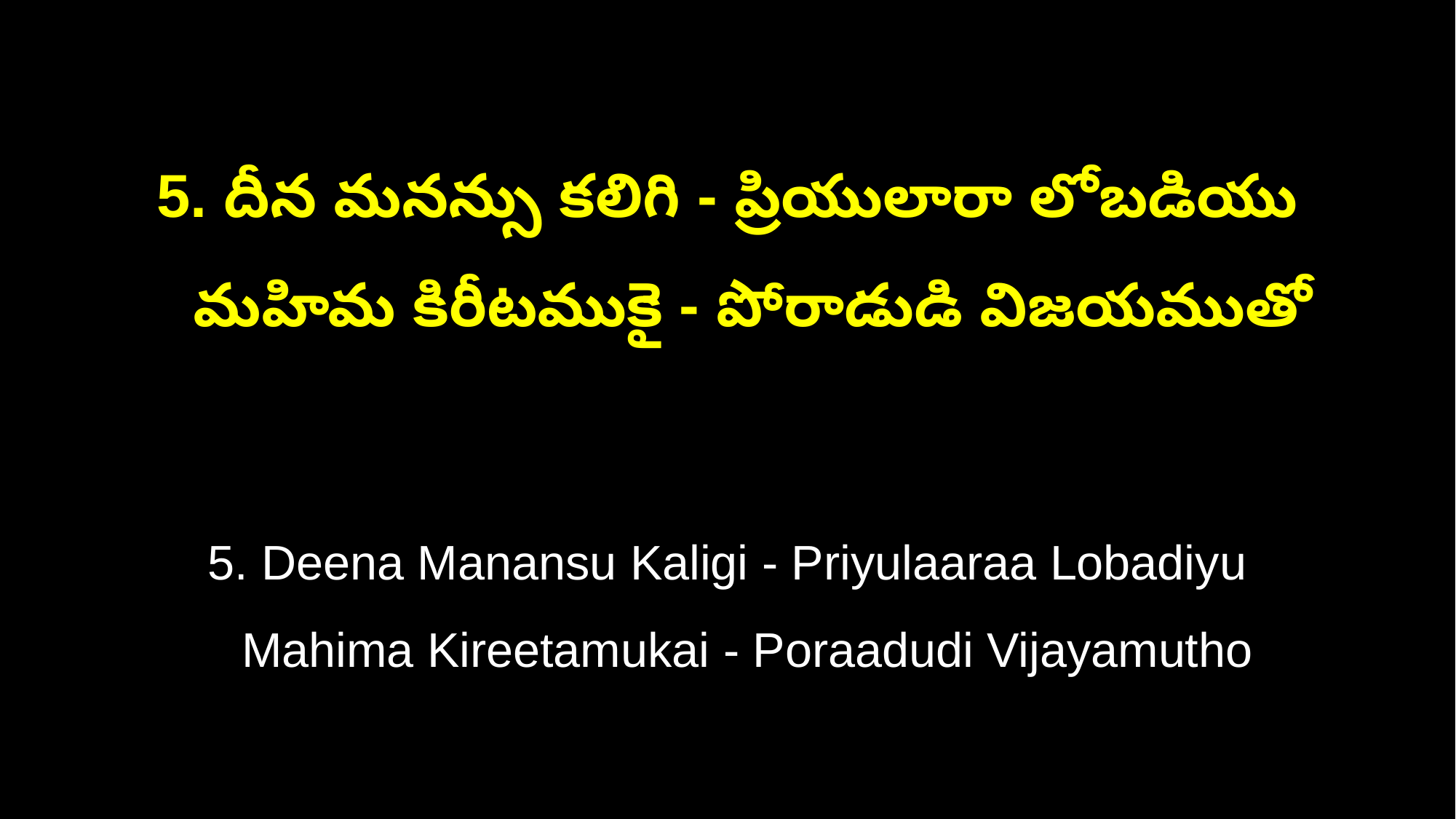

5. దీన మనన్సు కలిగి - ప్రియులారా లోబడియు
   మహిమ కిరీటముకై - పోరాడుడి విజయముతో
5. Deena Manansu Kaligi - Priyulaaraa Lobadiyu
   Mahima Kireetamukai - Poraadudi Vijayamutho